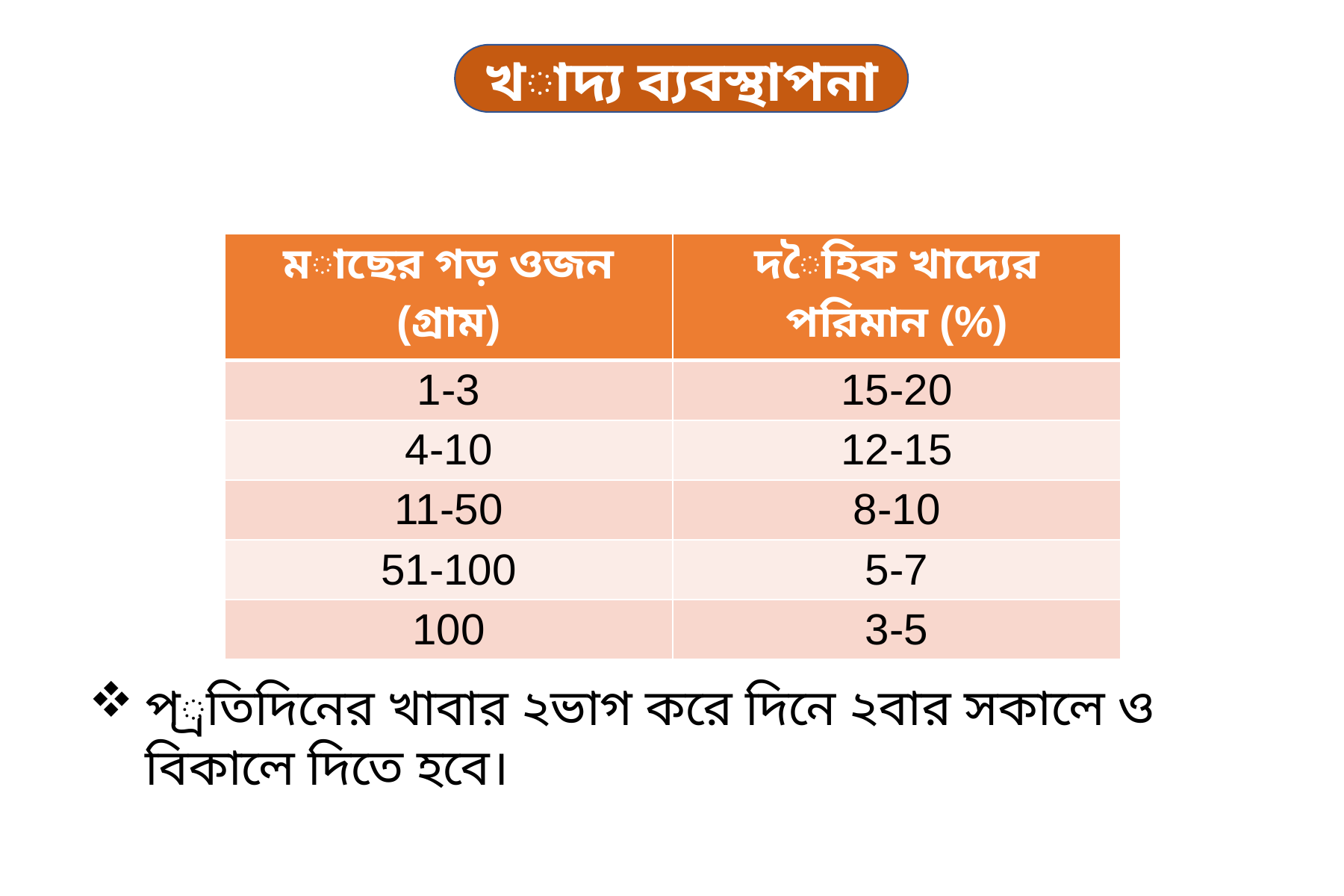

খাদ্য ব্যবস্থাপনা
| মাছের গড় ওজন (গ্রাম) | দৈহিক খাদ্যের পরিমান (%) |
| --- | --- |
| 1-3 | 15-20 |
| 4-10 | 12-15 |
| 11-50 | 8-10 |
| 51-100 | 5-7 |
| 100 | 3-5 |
প্রতিদিনের খাবার ২ভাগ করে দিনে ২বার সকালে ও বিকালে দিতে হবে।